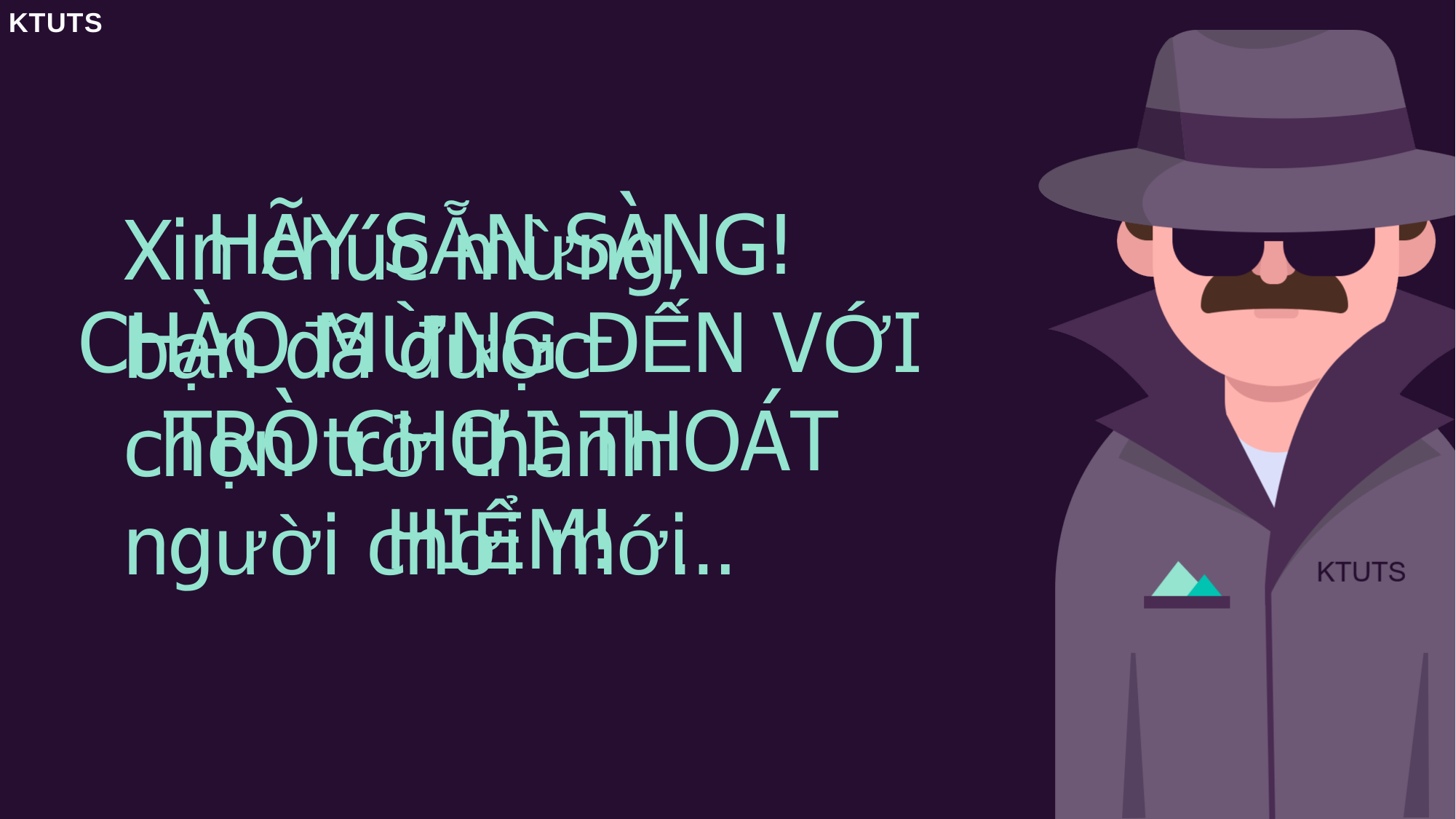

HÃY SẴN SÀNG!
CHÀO MỪNG ĐẾN VỚI TRÒ CHƠI THOÁT HIỂM!
# Xin chúc mừng, bạn đã được chọn trở thành người chơi mới
…